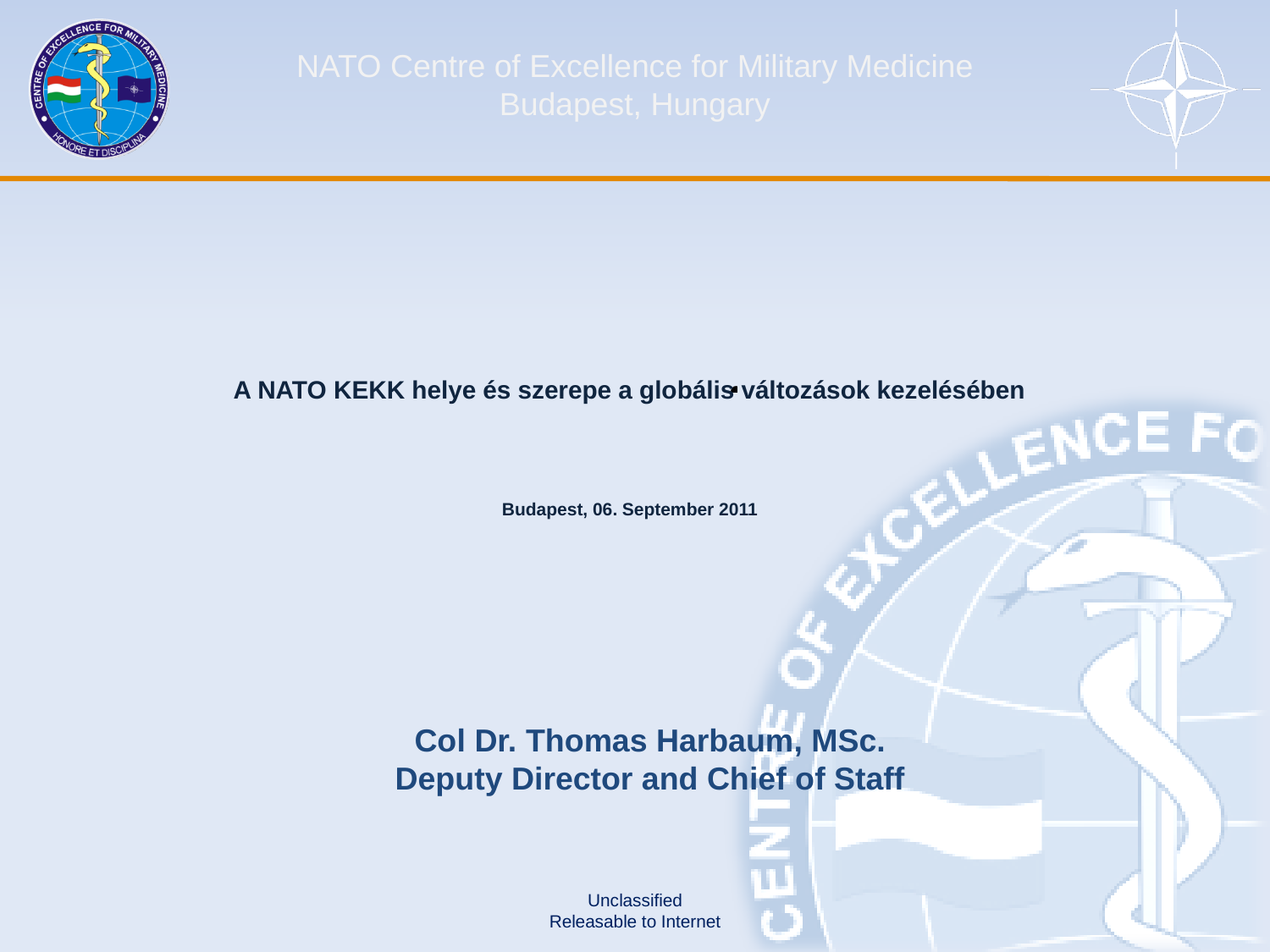

# A NATO KEKK helye és szerepe a globális változások kezelésében Budapest, 06. September 2011

Col Dr. Thomas Harbaum, MSc.
Deputy Director and Chief of Staff